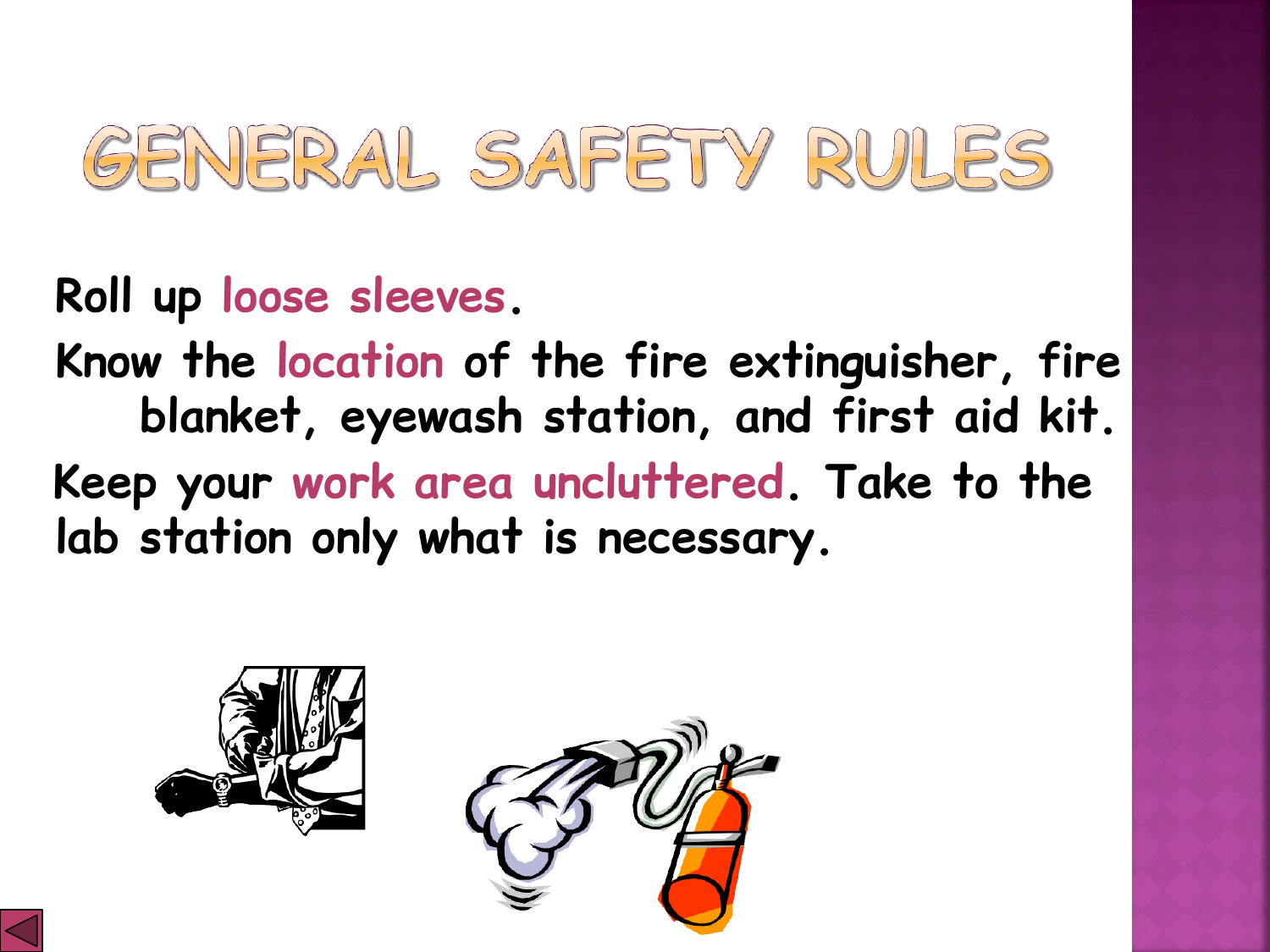

Roll up loose sleeves.
Know the location of the fire extinguisher, fire blanket, eyewash station, and first aid kit.
Keep your work area uncluttered. Take to the
lab station only what is necessary.